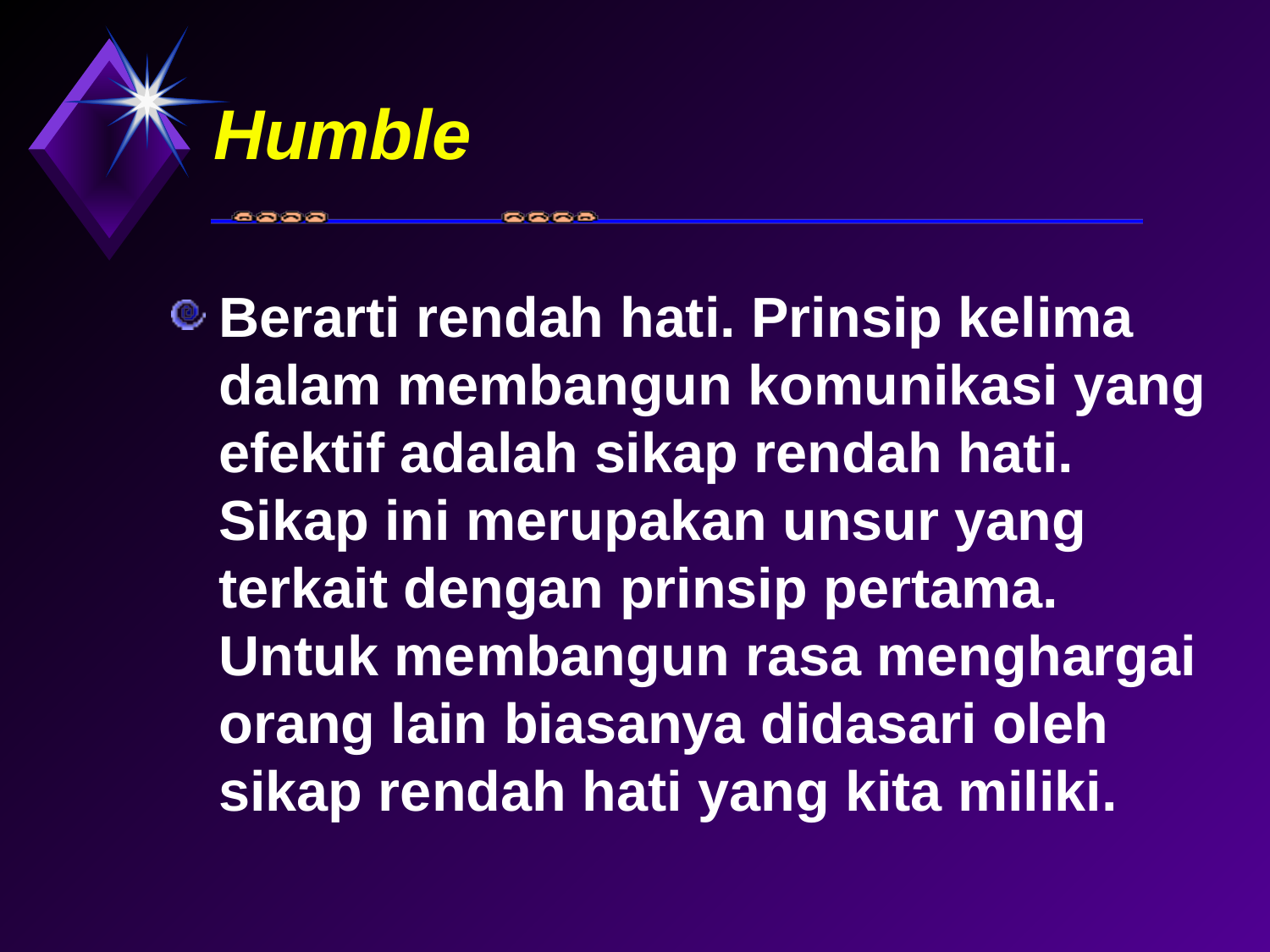

# Humble
Berarti rendah hati. Prinsip kelima dalam membangun komunikasi yang efektif adalah sikap rendah hati. Sikap ini merupakan unsur yang terkait dengan prinsip pertama. Untuk membangun rasa menghargai orang lain biasanya didasari oleh sikap rendah hati yang kita miliki.